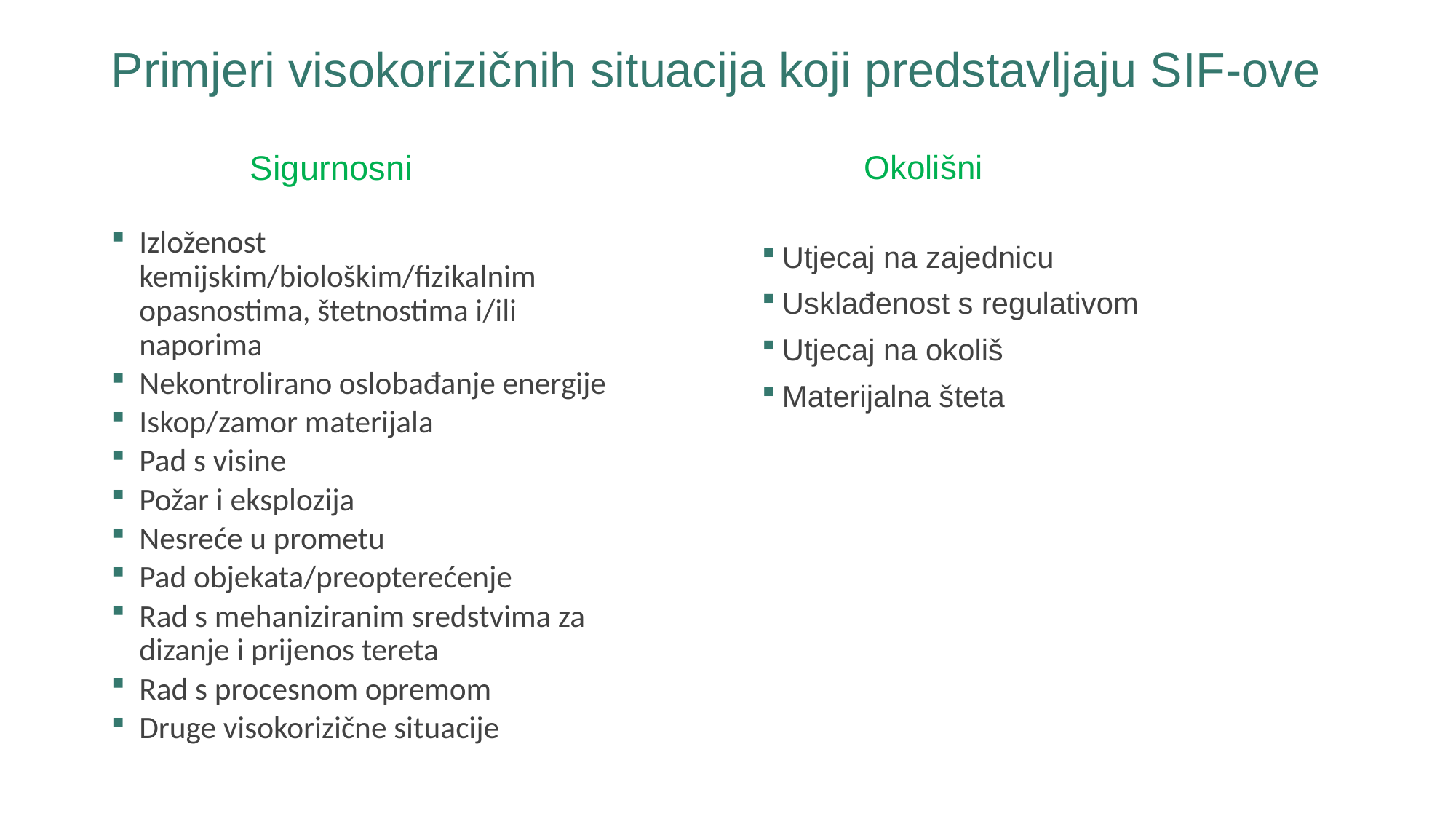

Primjeri visokorizičnih situacija koji predstavljaju SIF-ove
Sigurnosni
Okolišni
Utjecaj na zajednicu
Usklađenost s regulativom
Utjecaj na okoliš
Materijalna šteta

Izloženost kemijskim/biološkim/fizikalnim opasnostima, štetnostima i/ili naporima
Nekontrolirano oslobađanje energije
Iskop/zamor materijala
Pad s visine
Požar i eksplozija
Nesreće u prometu
Pad objekata/preopterećenje
Rad s mehaniziranim sredstvima za dizanje i prijenos tereta
Rad s procesnom opremom
Druge visokorizične situacije